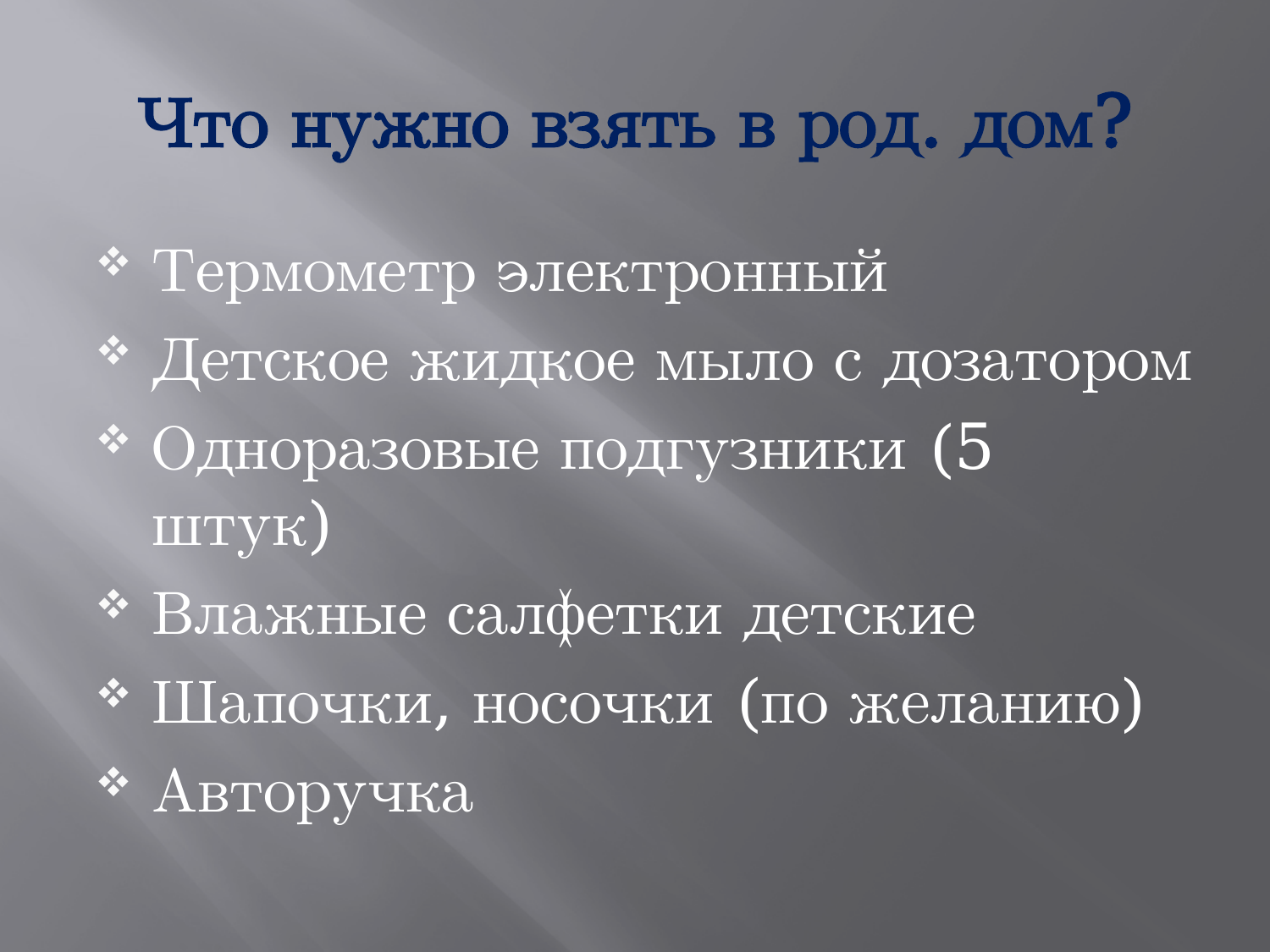

# Что нужно взять в род. дом?
Термометр электронный
Детское жидкое мыло с дозатором
Одноразовые подгузники (5 штук)
Влажные салфетки детские
Шапочки, носочки (по желанию)
Авторучка